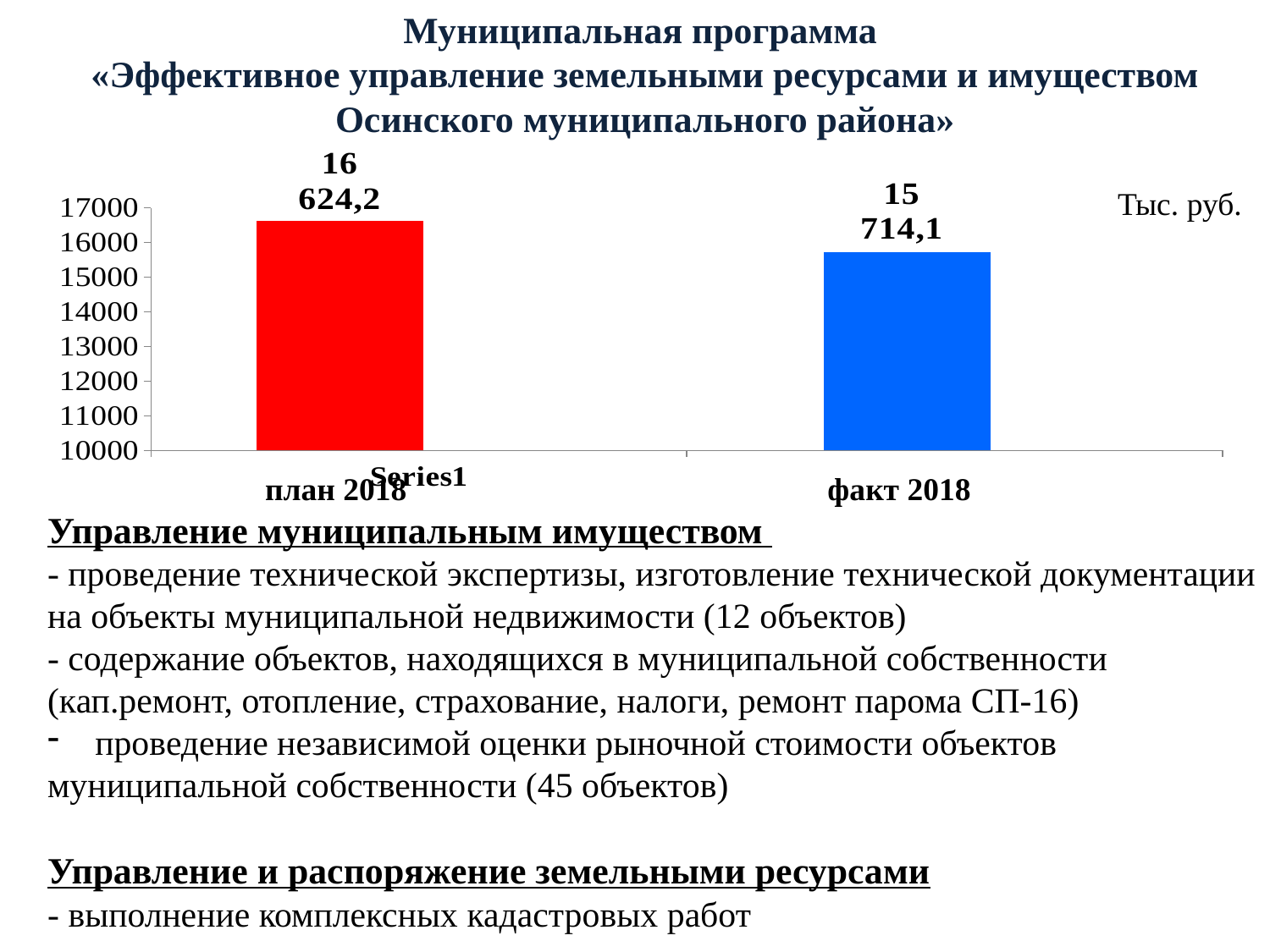

# Муниципальная программа «Эффективное управление земельными ресурсами и имуществом Осинского муниципального района»

### Chart

| Category | Столбец1 | Столбец2 | Столбец3 | Столбец4 | Столбец5 | Столбец6 |
|---|---|---|---|---|---|---|
|  | 16624.2 | None | None | None | None | None |
|  | None | 15714.1 | None | None | None | None |
Тыс. руб.

Управление муниципальным имуществом
- проведение технической экспертизы, изготовление технической документации на объекты муниципальной недвижимости (12 объектов)
- содержание объектов, находящихся в муниципальной собственности (кап.ремонт, отопление, страхование, налоги, ремонт парома СП-16)
проведение независимой оценки рыночной стоимости объектов
муниципальной собственности (45 объектов)

Управление и распоряжение земельными ресурсами
- выполнение комплексных кадастровых работ

| план 2018 |
| --- |
| факт 2018 |
| --- |